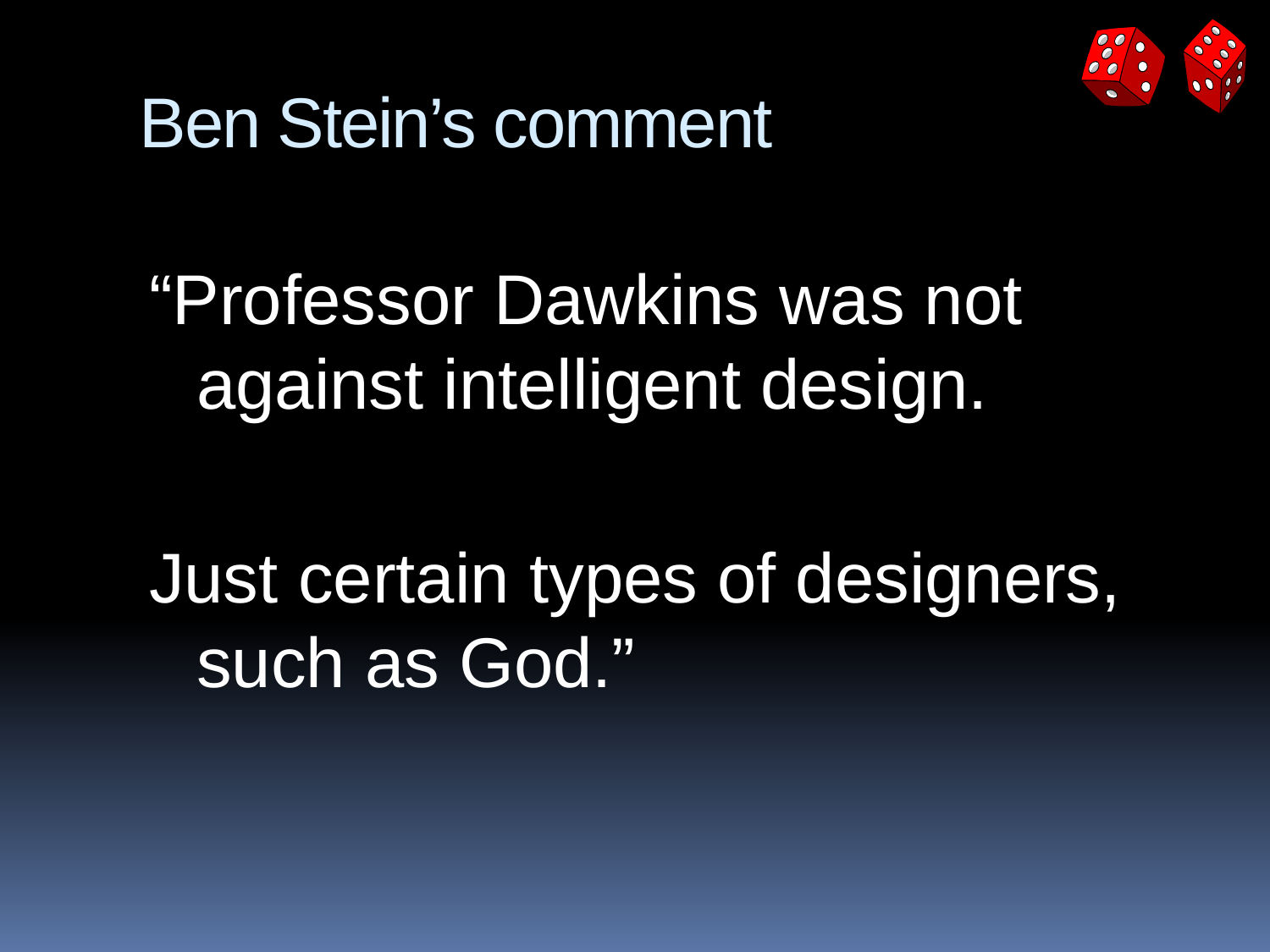

# Ben Stein’s comment
“Professor Dawkins was not against intelligent design.

Just certain types of designers, such as God.”